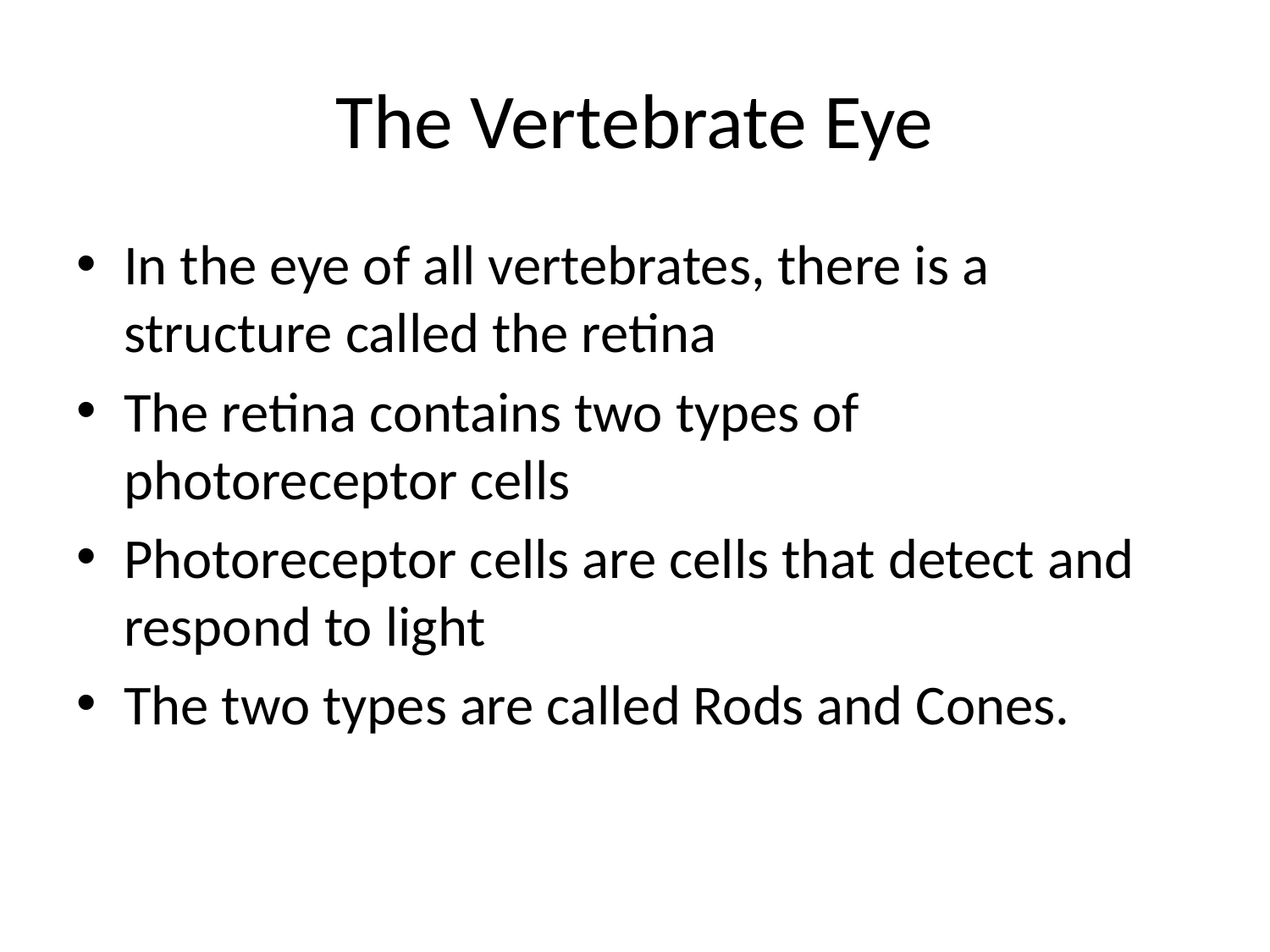

# The Vertebrate Eye
In the eye of all vertebrates, there is a structure called the retina
The retina contains two types of photoreceptor cells
Photoreceptor cells are cells that detect and respond to light
The two types are called Rods and Cones.